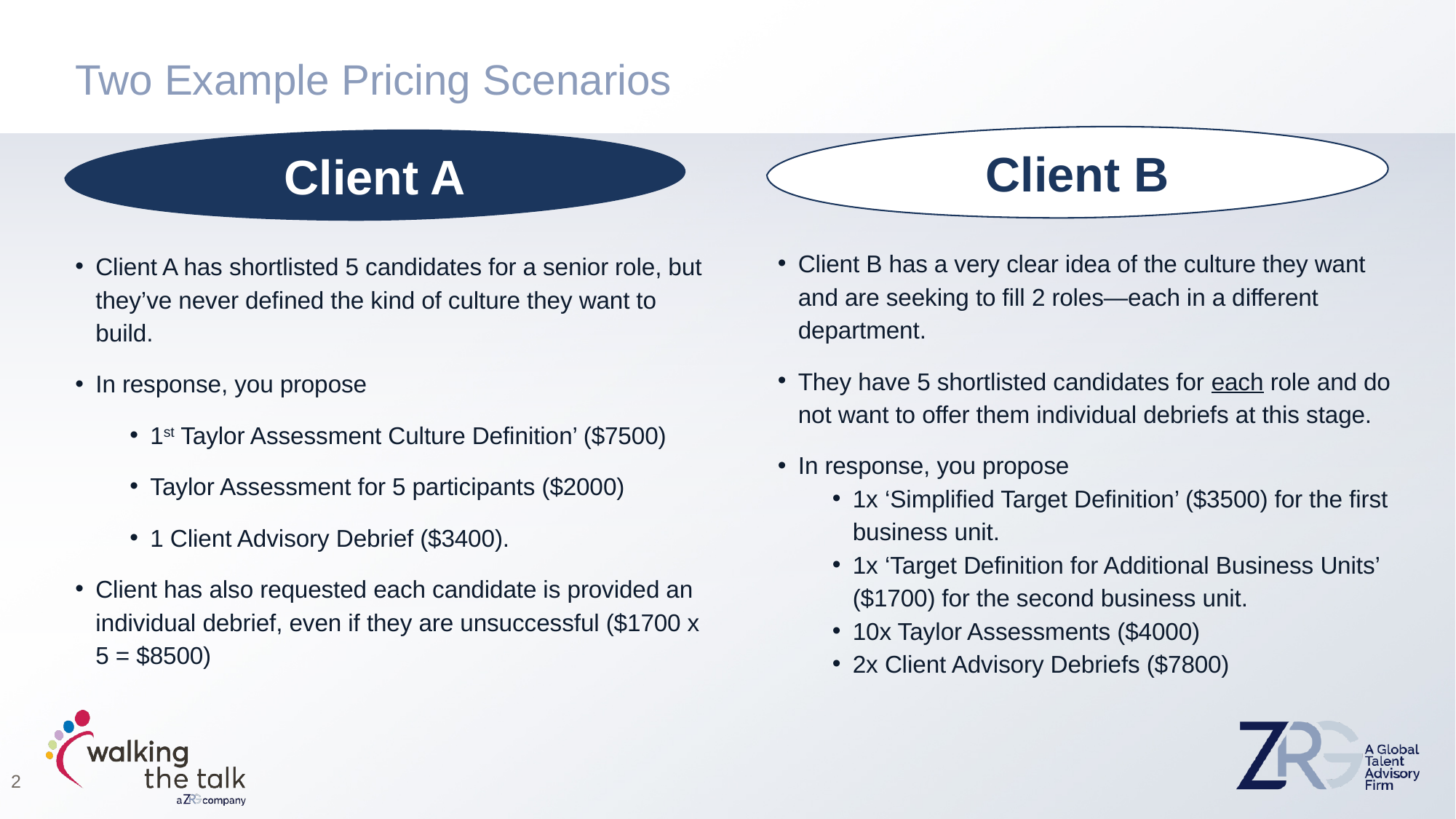

Two Example Pricing Scenarios
Client B
Client A
Client B has a very clear idea of the culture they want and are seeking to fill 2 roles—each in a different department.
They have 5 shortlisted candidates for each role and do not want to offer them individual debriefs at this stage.
In response, you propose
1x ‘Simplified Target Definition’ ($3500) for the first business unit.
1x ‘Target Definition for Additional Business Units’ ($1700) for the second business unit.
10x Taylor Assessments ($4000)
2x Client Advisory Debriefs ($7800)

Client A has shortlisted 5 candidates for a senior role, but they’ve never defined the kind of culture they want to build.
In response, you propose
1st Taylor Assessment Culture Definition’ ($7500)
Taylor Assessment for 5 participants ($2000)
1 Client Advisory Debrief ($3400).
Client has also requested each candidate is provided an individual debrief, even if they are unsuccessful ($1700 x 5 = $8500)

2